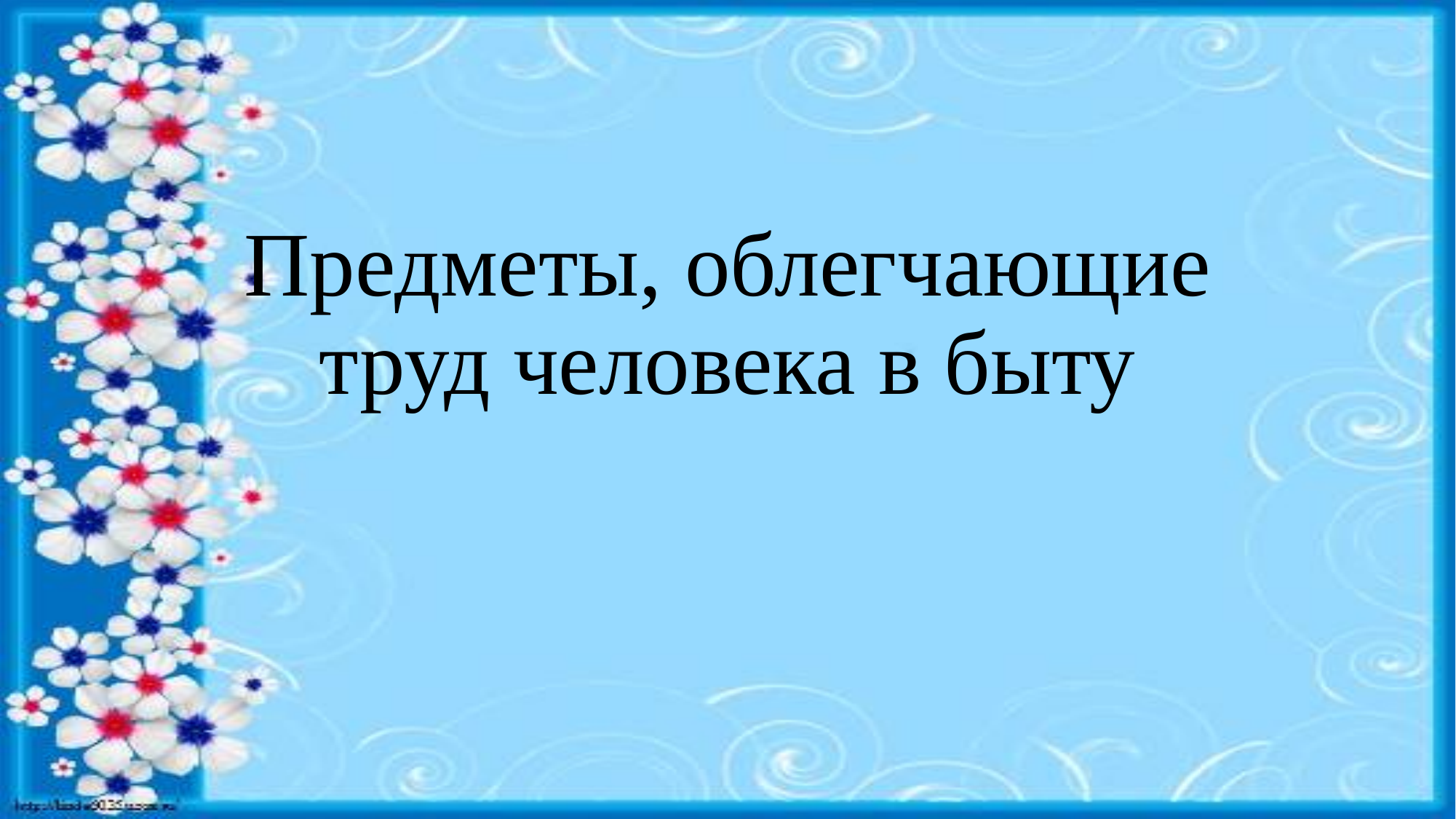

# Предметы, облегчающие труд человека в быту